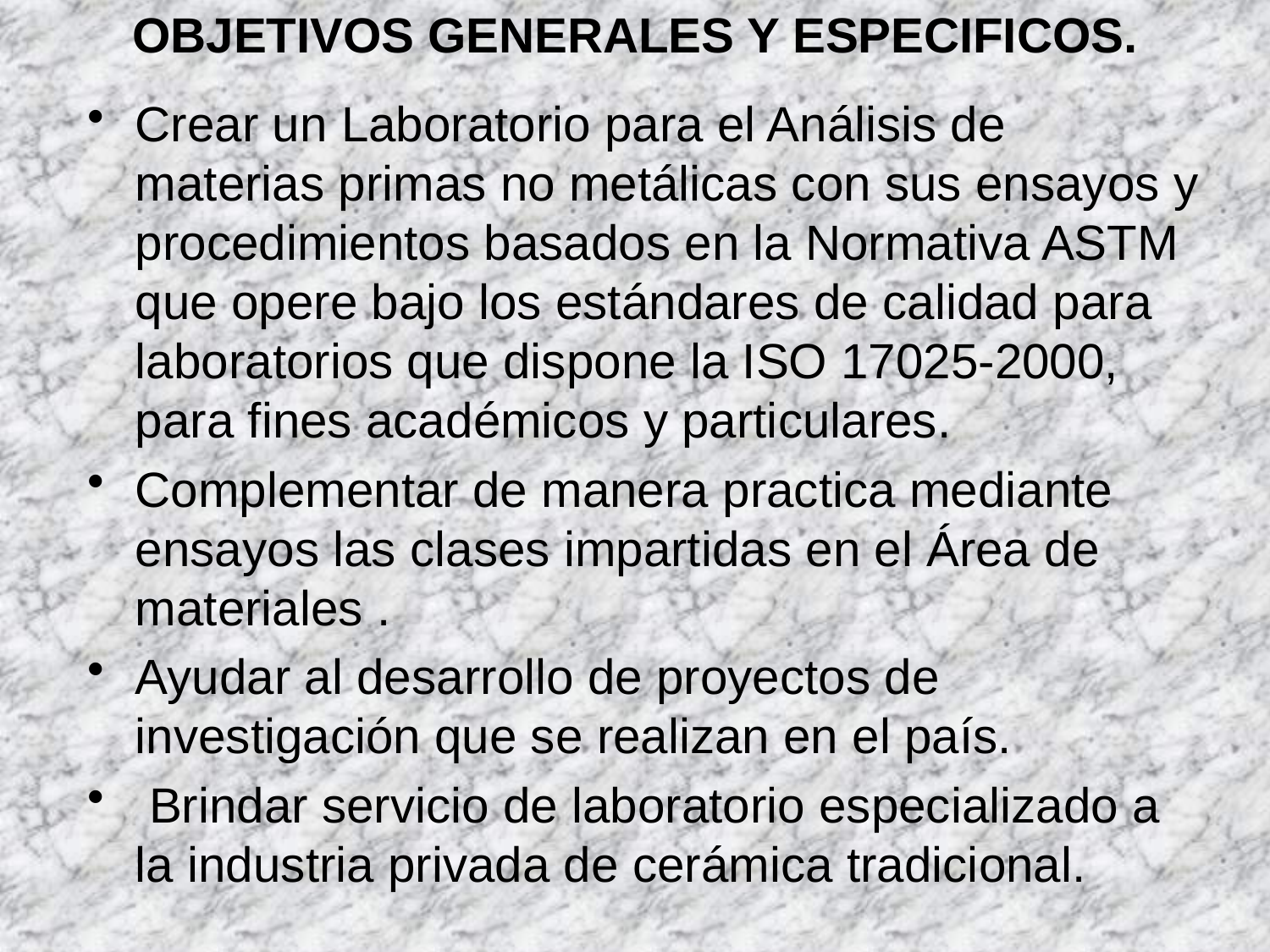

# OBJETIVOS GENERALES Y ESPECIFICOS.
Crear un Laboratorio para el Análisis de materias primas no metálicas con sus ensayos y procedimientos basados en la Normativa ASTM que opere bajo los estándares de calidad para laboratorios que dispone la ISO 17025-2000, para fines académicos y particulares.
Complementar de manera practica mediante ensayos las clases impartidas en el Área de materiales .
Ayudar al desarrollo de proyectos de investigación que se realizan en el país.
 Brindar servicio de laboratorio especializado a la industria privada de cerámica tradicional.